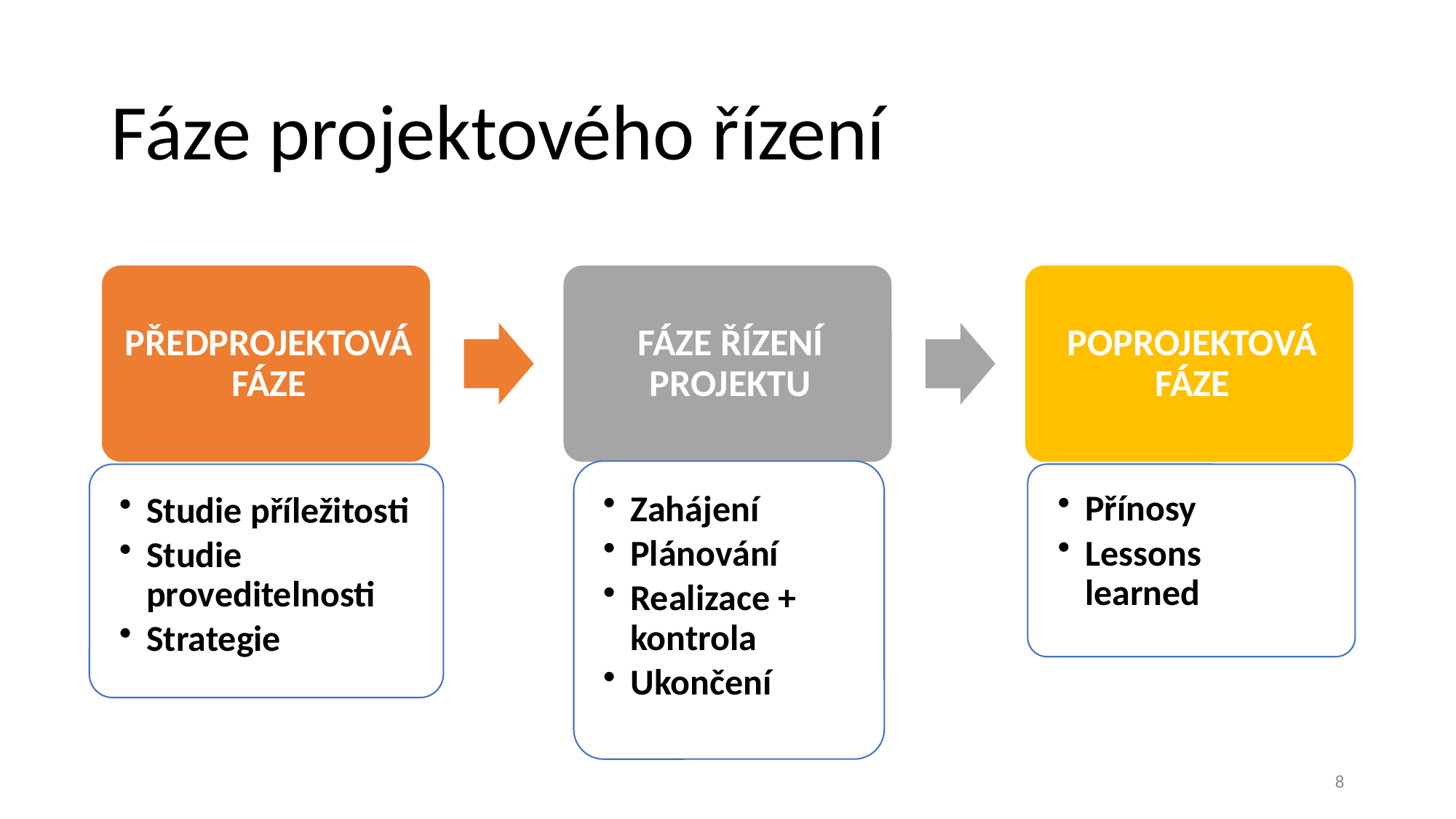

# Fáze projektového řízení
PŘEDPROJEKTOVÁ FÁZE

FÁZE ŘÍZENÍ PROJEKTU

POPROJEKTOVÁ FÁZE

Zahájení
Plánování
Realizace + kontrola
Ukončení

Studie příležitosti
Studie proveditelnosti
Strategie

Přínosy
Lessons learned
8